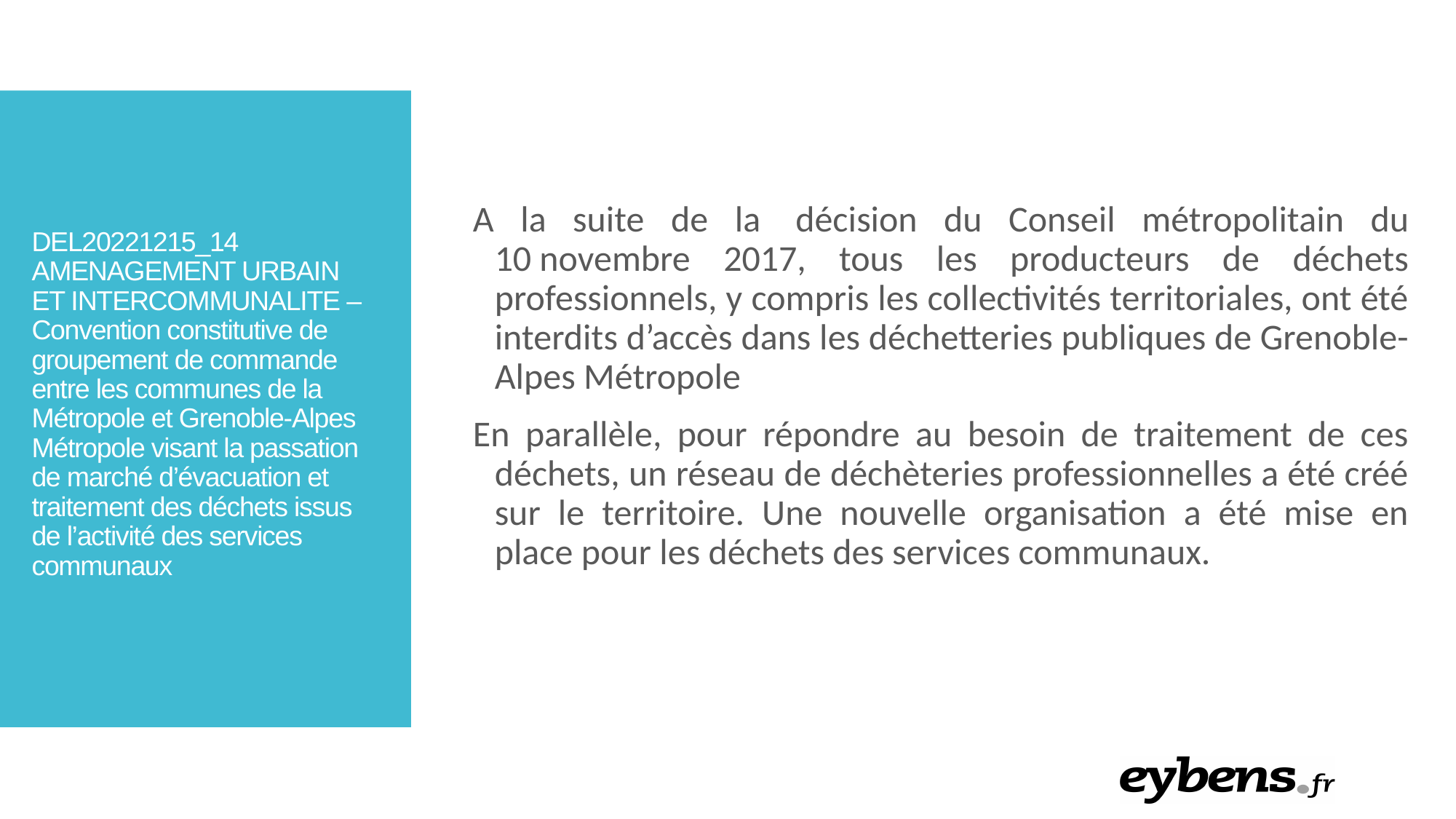

A la suite de la  décision du Conseil métropolitain du 10 novembre 2017, tous les producteurs de déchets professionnels, y compris les collectivités territoriales, ont été interdits d’accès dans les déchetteries publiques de Grenoble-Alpes Métropole
En parallèle, pour répondre au besoin de traitement de ces déchets, un réseau de déchèteries professionnelles a été créé sur le territoire. Une nouvelle organisation a été mise en place pour les déchets des services communaux.

DEL20221215_14 AMENAGEMENT URBAIN ET INTERCOMMUNALITE – Convention constitutive de groupement de commande entre les communes de la Métropole et Grenoble-Alpes Métropole visant la passation de marché d’évacuation et traitement des déchets issus de l’activité des services communaux